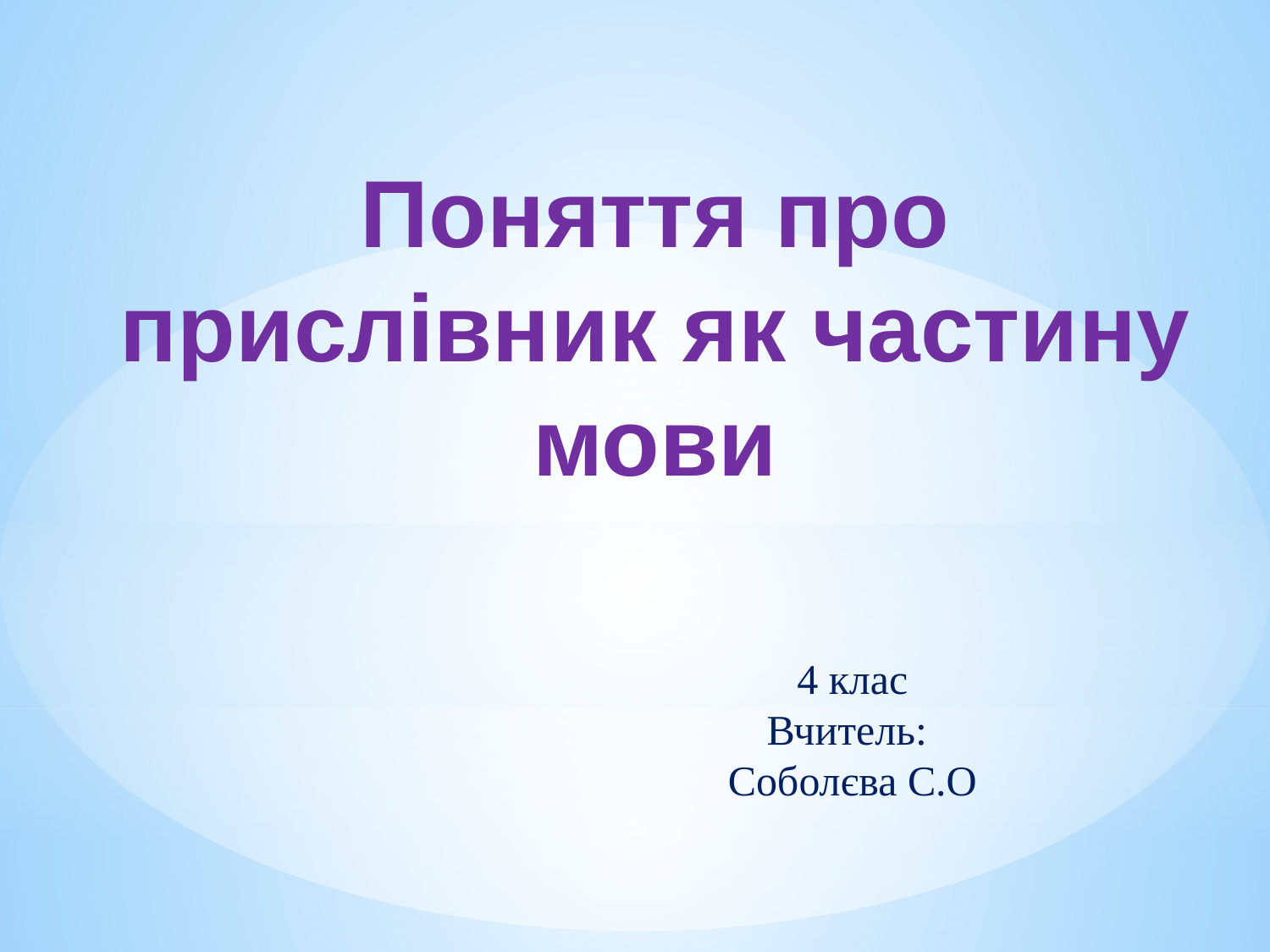

Поняття про прислівник як частину мови
4 клас
Вчитель:
Соболєва С.О